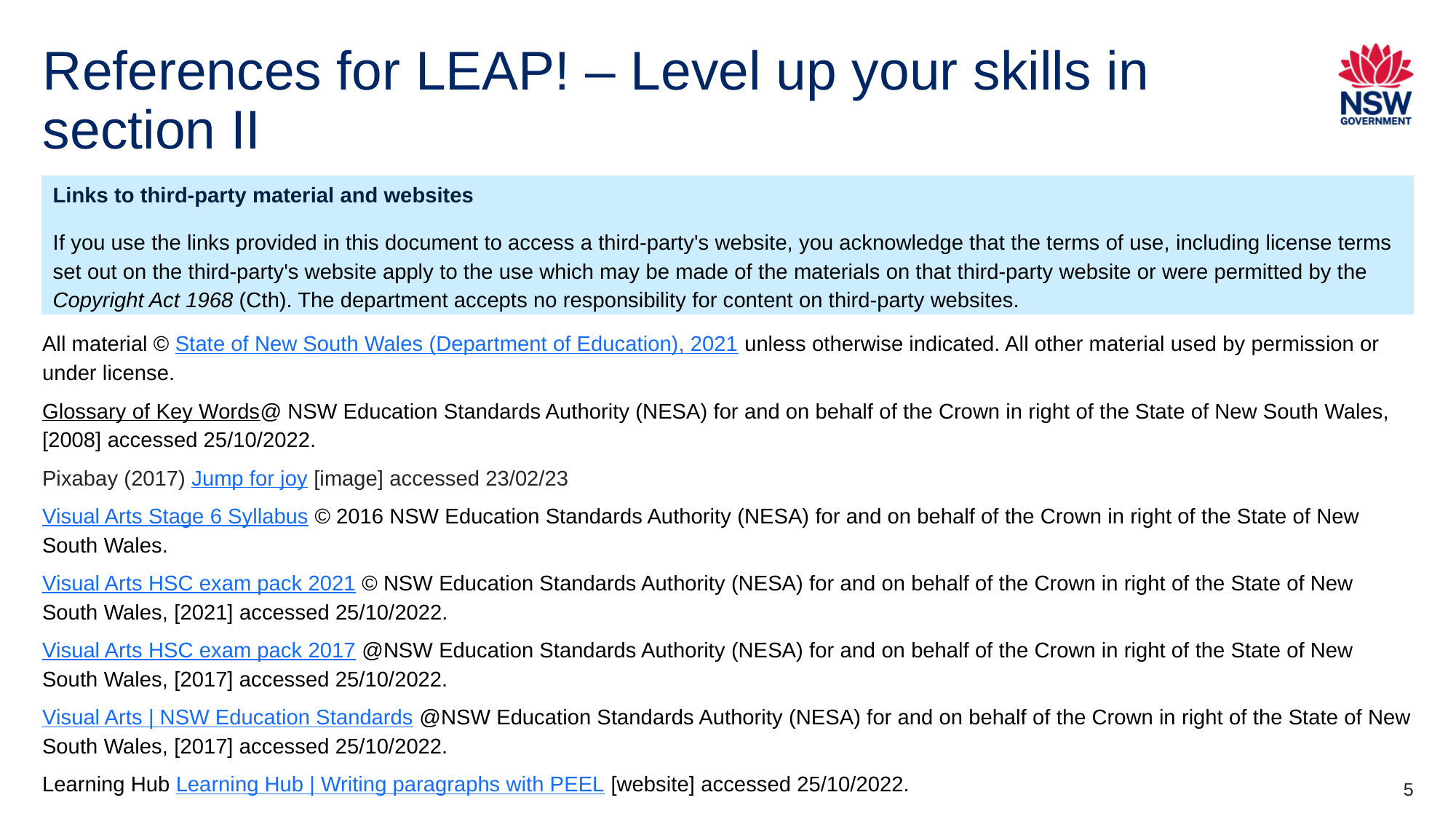

# References for LEAP! – Level up your skills in section II
Links to third-party material and websites
If you use the links provided in this document to access a third-party's website, you acknowledge that the terms of use, including license terms set out on the third-party's website apply to the use which may be made of the materials on that third-party website or were permitted by the Copyright Act 1968 (Cth). The department accepts no responsibility for content on third-party websites.
All material © State of New South Wales (Department of Education), 2021 unless otherwise indicated. All other material used by permission or under license.
Glossary of Key Words@ NSW Education Standards Authority (NESA) for and on behalf of the Crown in right of the State of New South Wales, [2008] accessed 25/10/2022.
Pixabay (2017) Jump for joy [image] accessed 23/02/23
Visual Arts Stage 6 Syllabus © 2016 NSW Education Standards Authority (NESA) for and on behalf of the Crown in right of the State of New South Wales.
Visual Arts HSC exam pack 2021 © NSW Education Standards Authority (NESA) for and on behalf of the Crown in right of the State of New South Wales, [2021] accessed 25/10/2022.
Visual Arts HSC exam pack 2017 @NSW Education Standards Authority (NESA) for and on behalf of the Crown in right of the State of New South Wales, [2017] accessed 25/10/2022.
Visual Arts | NSW Education Standards @NSW Education Standards Authority (NESA) for and on behalf of the Crown in right of the State of New South Wales, [2017] accessed 25/10/2022.
Learning Hub Learning Hub | Writing paragraphs with PEEL [website] accessed 25/10/2022.

5